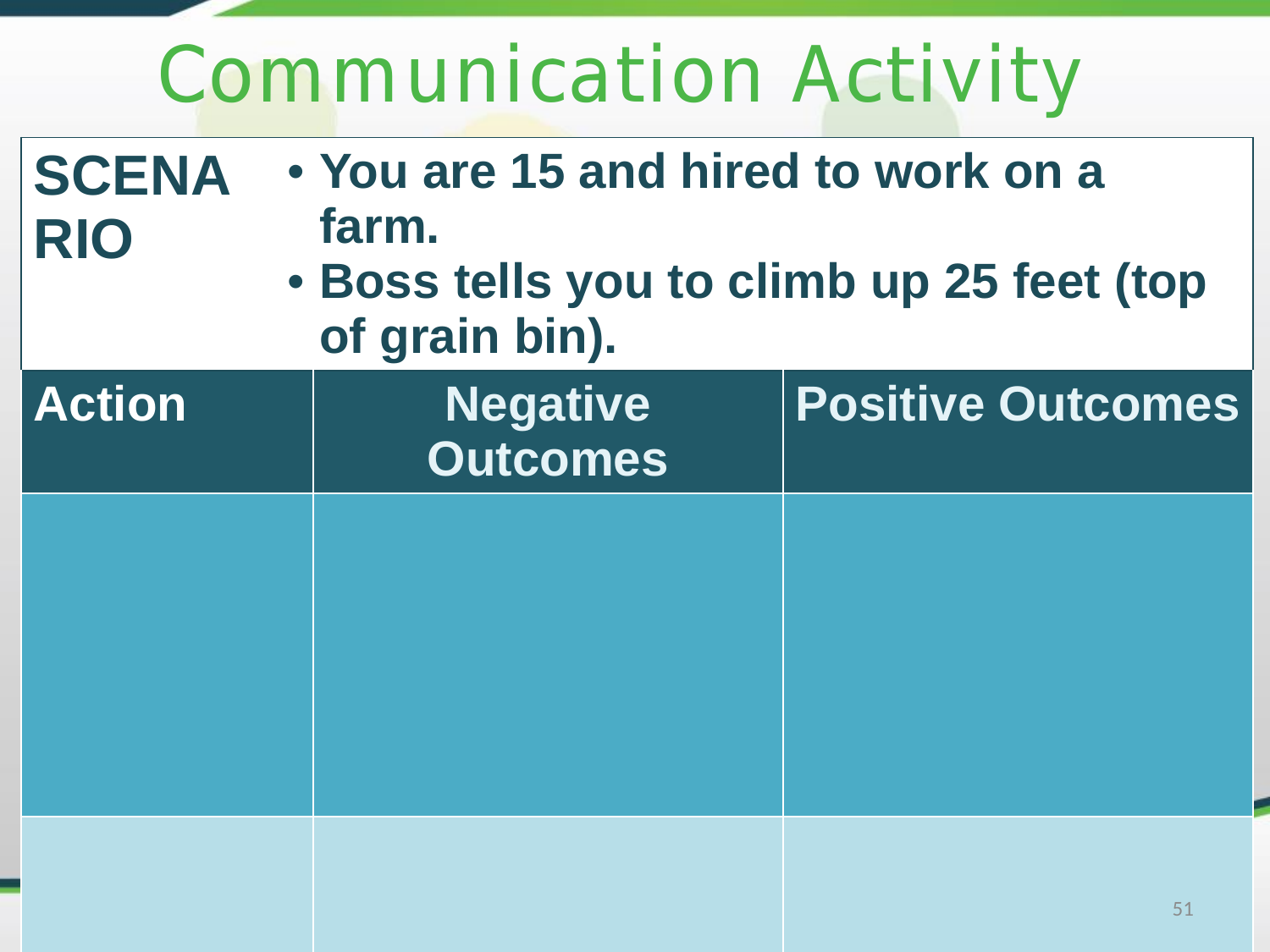

# Communication Activity
| SCENARIO | You are 15 and hired to work on a farm. Boss tells you to climb up 25 feet (top of grain bin). |  |  |
| --- | --- | --- | --- |
| Action |  | Negative Outcomes | Positive Outcomes |
|  |  |  |  |
|  |  |  |  |
| PROBLEM | You are 15 and hired to work on a farm. Boss tells you to climb up 25 feet (top of grain bin). |  |  |
| --- | --- | --- | --- |
| Action |  | Negative Outcomes | Positive Outcomes |
| DO Communicate |  |  |  |
| DO NOT Communicate |  |  |  |
51